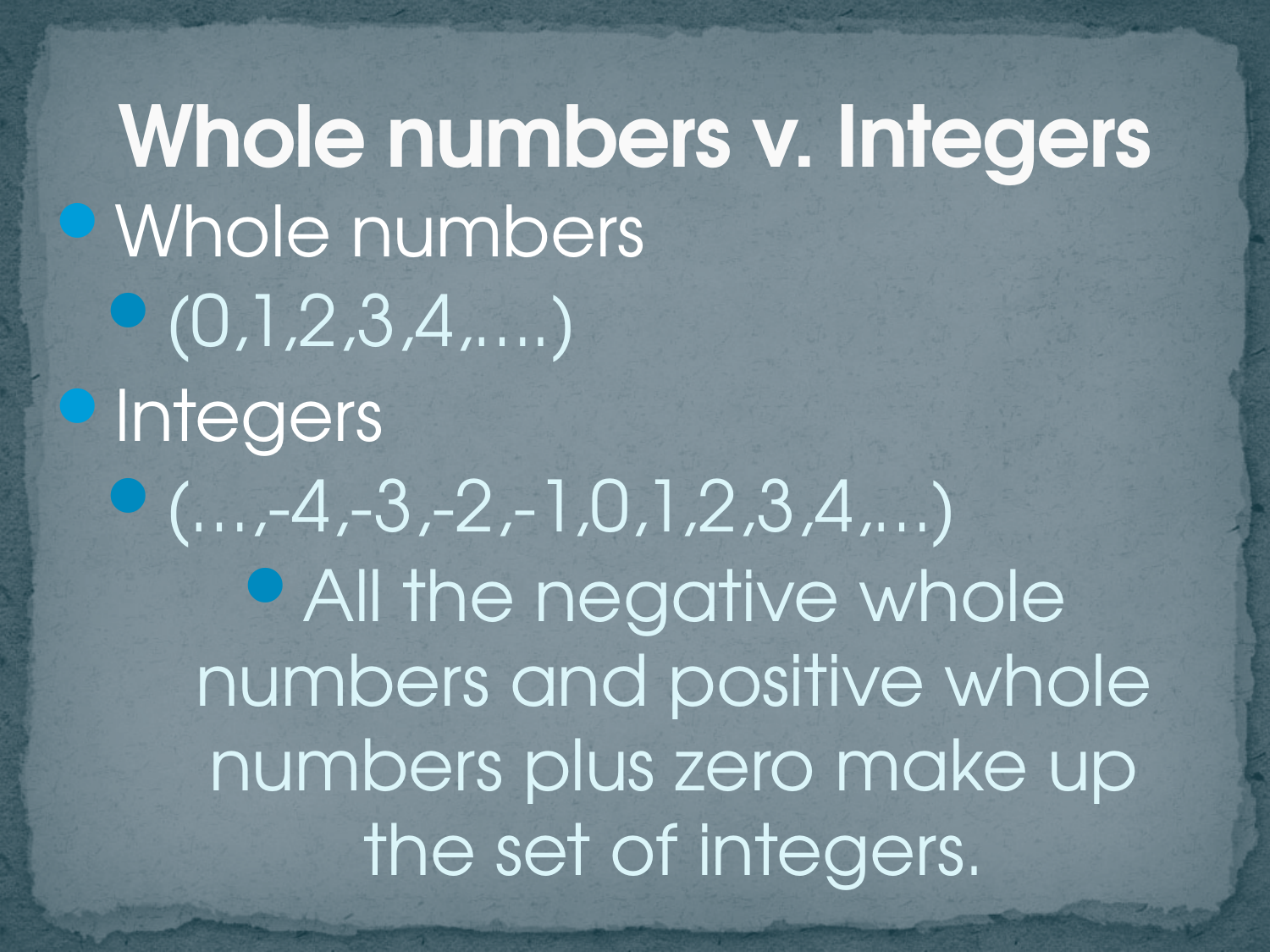

# Whole numbers v. Integers
Whole numbers
(0,1,2,3,4,….)
Integers
(…,-4,-3,-2,-1,0,1,2,3,4,…)
All the negative whole numbers and positive whole numbers plus zero make up the set of integers.